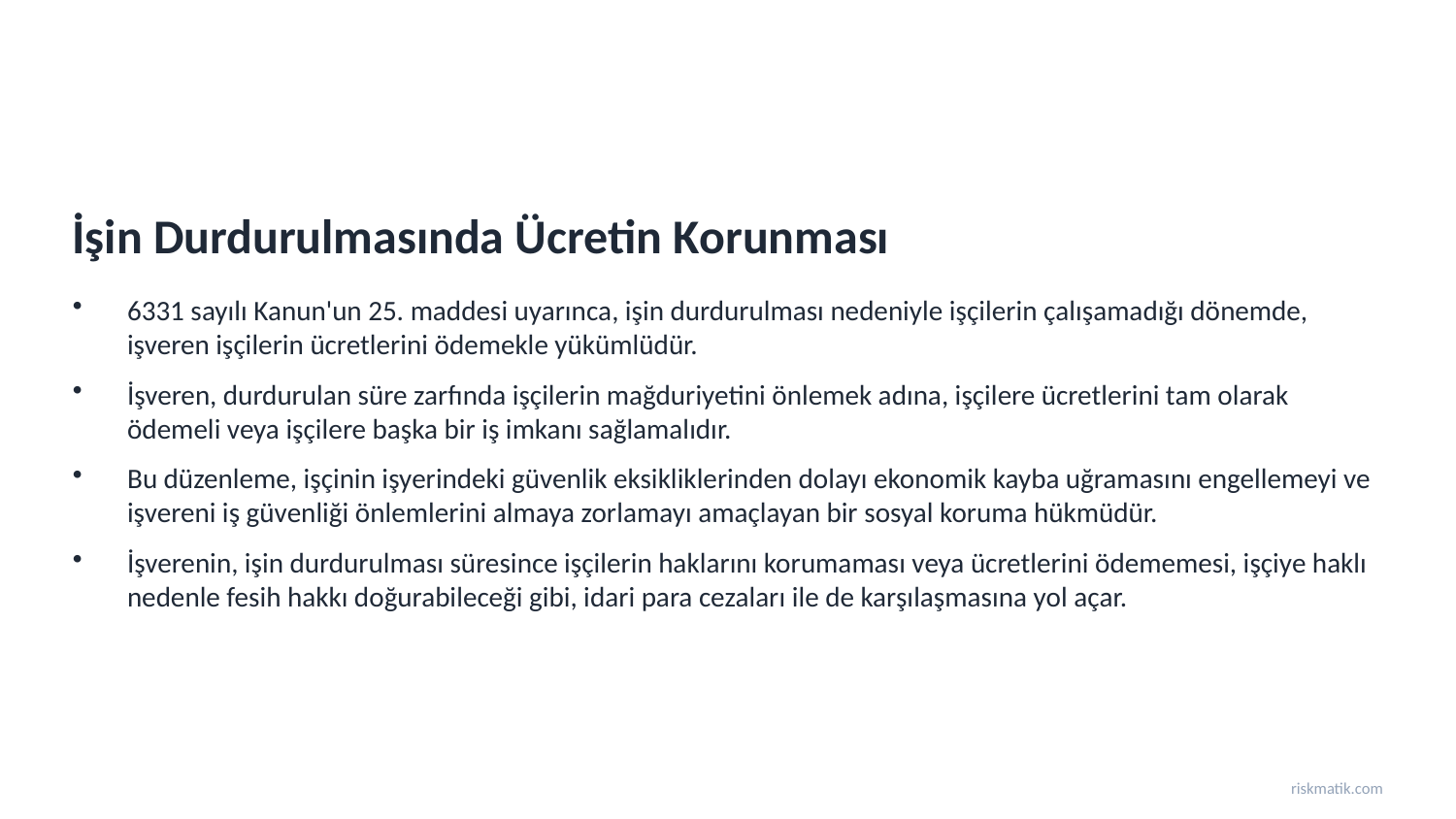

İşin Durdurulmasında Ücretin Korunması
6331 sayılı Kanun'un 25. maddesi uyarınca, işin durdurulması nedeniyle işçilerin çalışamadığı dönemde, işveren işçilerin ücretlerini ödemekle yükümlüdür.
İşveren, durdurulan süre zarfında işçilerin mağduriyetini önlemek adına, işçilere ücretlerini tam olarak ödemeli veya işçilere başka bir iş imkanı sağlamalıdır.
Bu düzenleme, işçinin işyerindeki güvenlik eksikliklerinden dolayı ekonomik kayba uğramasını engellemeyi ve işvereni iş güvenliği önlemlerini almaya zorlamayı amaçlayan bir sosyal koruma hükmüdür.
İşverenin, işin durdurulması süresince işçilerin haklarını korumaması veya ücretlerini ödememesi, işçiye haklı nedenle fesih hakkı doğurabileceği gibi, idari para cezaları ile de karşılaşmasına yol açar.
riskmatik.com